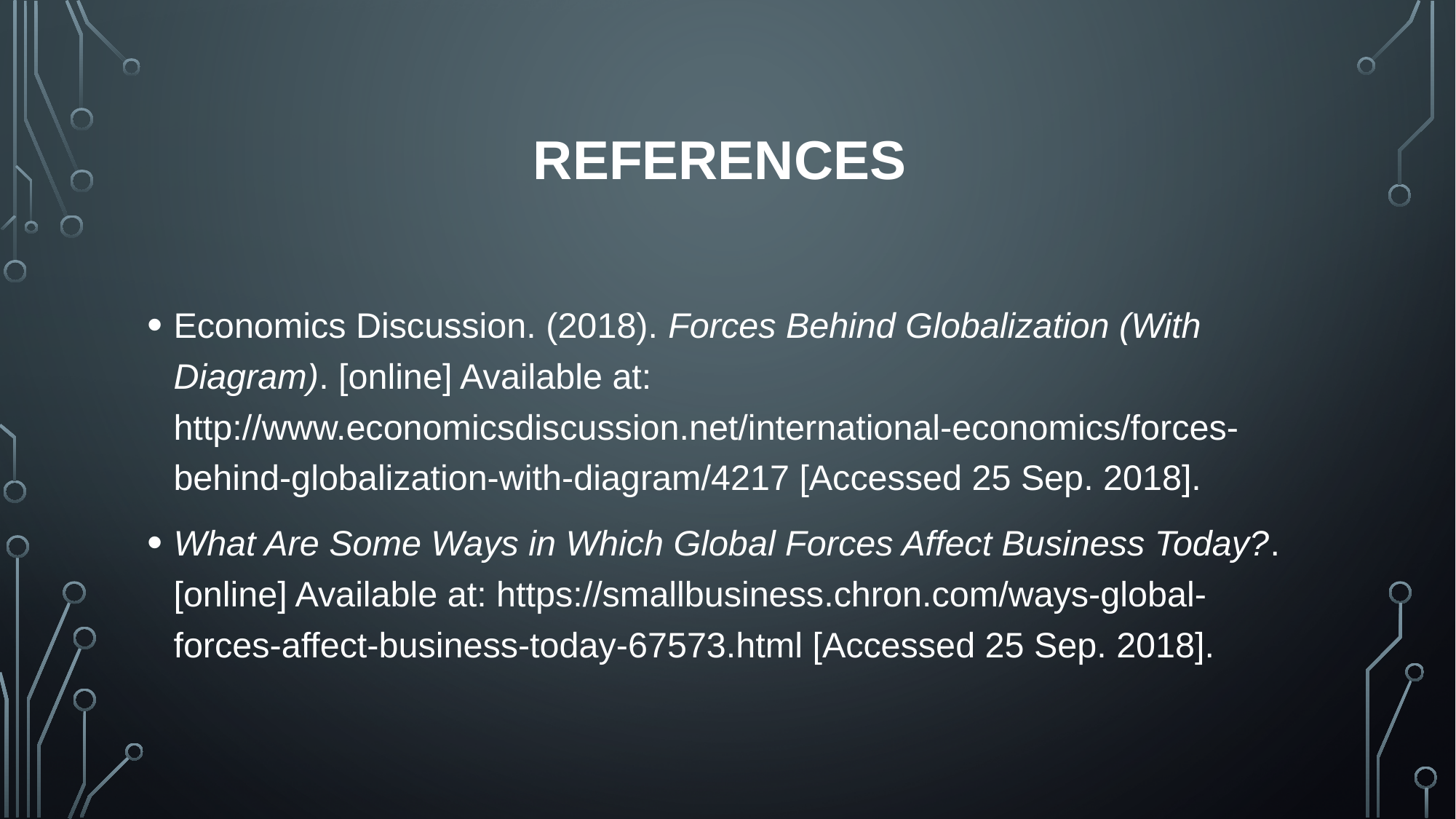

# REFERENCES
Economics Discussion. (2018). Forces Behind Globalization (With Diagram). [online] Available at: http://www.economicsdiscussion.net/international-economics/forces-behind-globalization-with-diagram/4217 [Accessed 25 Sep. 2018].
What Are Some Ways in Which Global Forces Affect Business Today?. [online] Available at: https://smallbusiness.chron.com/ways-global-forces-affect-business-today-67573.html [Accessed 25 Sep. 2018].